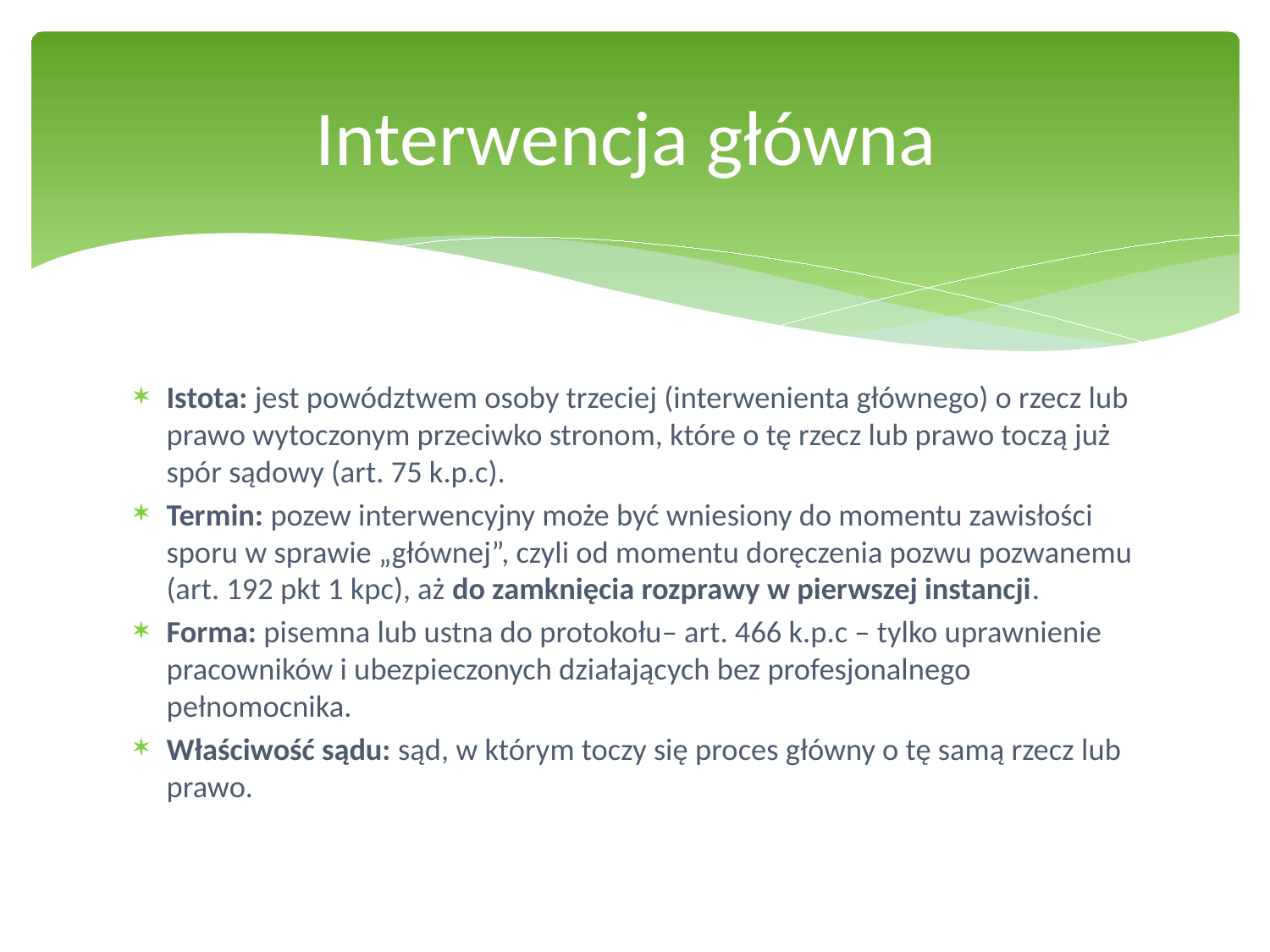

# Interwencja główna
Istota: jest powództwem osoby trzeciej (interwenienta głównego) o rzecz lub prawo wytoczonym przeciwko stronom, które o tę rzecz lub prawo toczą już spór sądowy (art. 75 k.p.c).
Termin: pozew interwencyjny może być wniesiony do momentu zawisłości sporu w sprawie „głównej”, czyli od momentu doręczenia pozwu pozwanemu (art. 192 pkt 1 kpc), aż do zamknięcia rozprawy w pierwszej instancji.
Forma: pisemna lub ustna do protokołu– art. 466 k.p.c – tylko uprawnienie pracowników i ubezpieczonych działających bez profesjonalnego pełnomocnika.
Właściwość sądu: sąd, w którym toczy się proces główny o tę samą rzecz lub prawo.